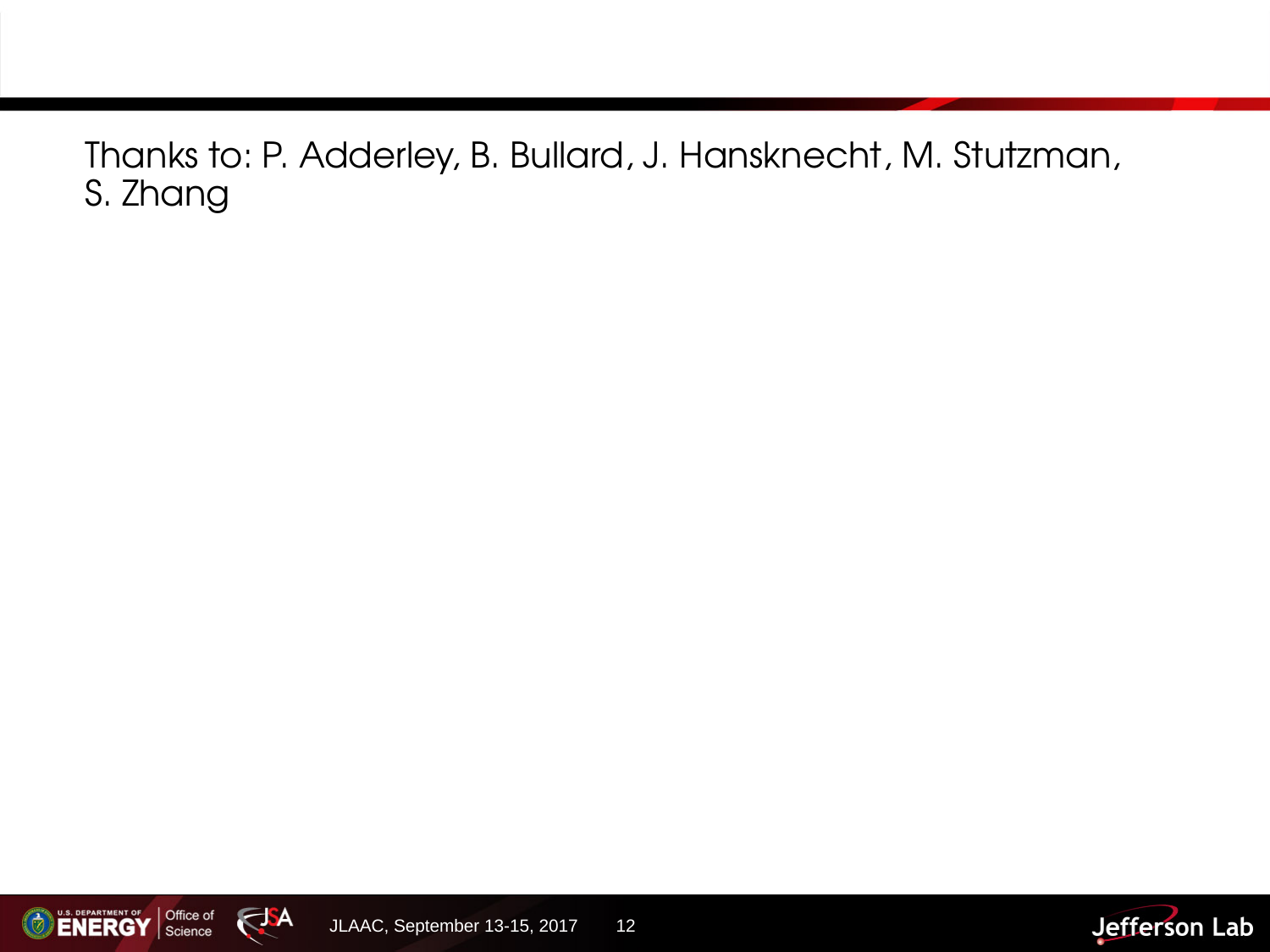

Thanks to: P. Adderley, B. Bullard, J. Hansknecht, M. Stutzman, S. Zhang